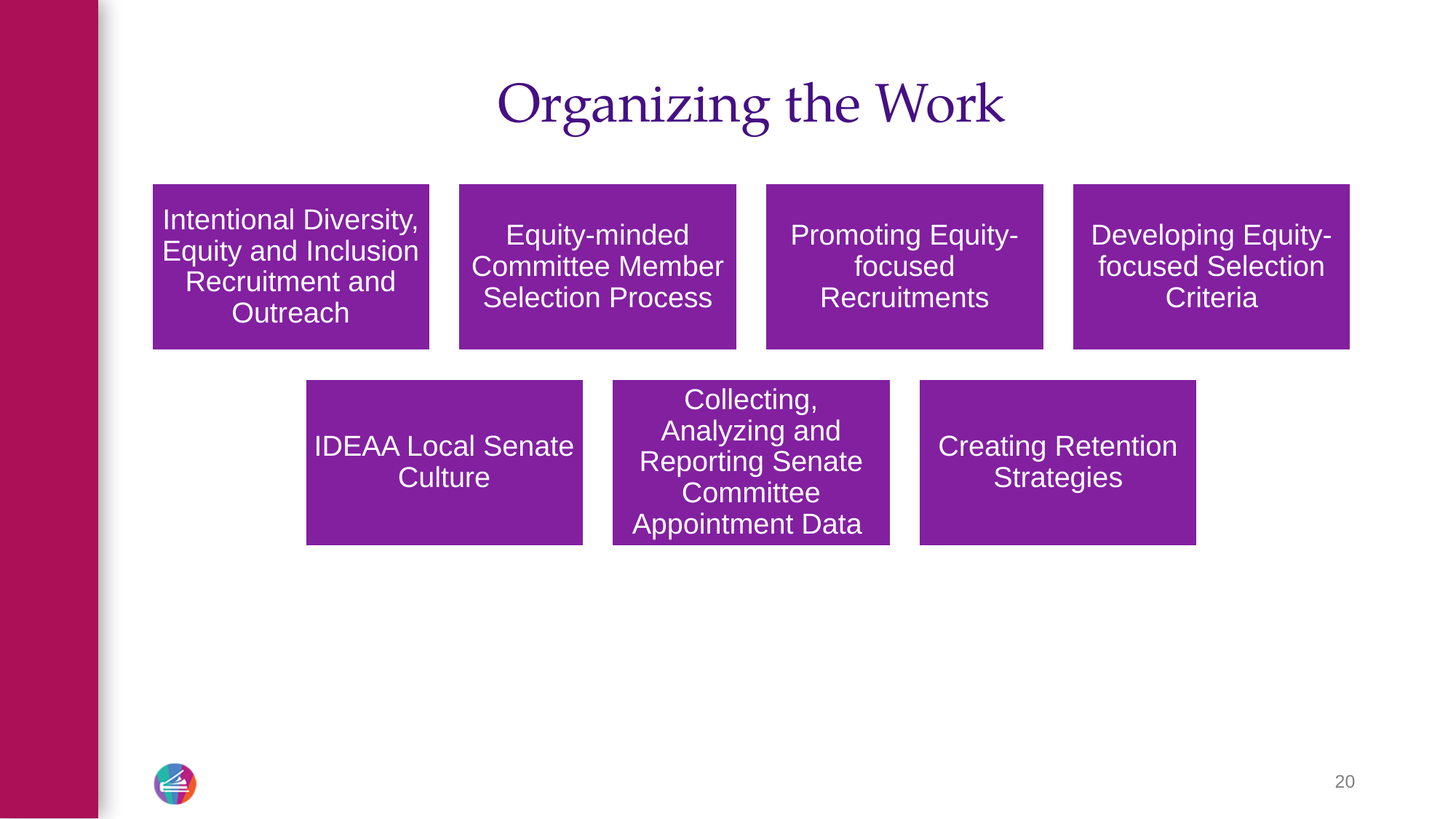

# Organizing the Work
Intentional Diversity, Equity and Inclusion Recruitment and Outreach
Equity-minded Committee Member Selection Process
Promoting Equity-focused Recruitments
Developing Equity-focused Selection Criteria
IDEAA Local Senate Culture
Collecting, Analyzing and Reporting Senate Committee Appointment Data
Creating Retention Strategies
20